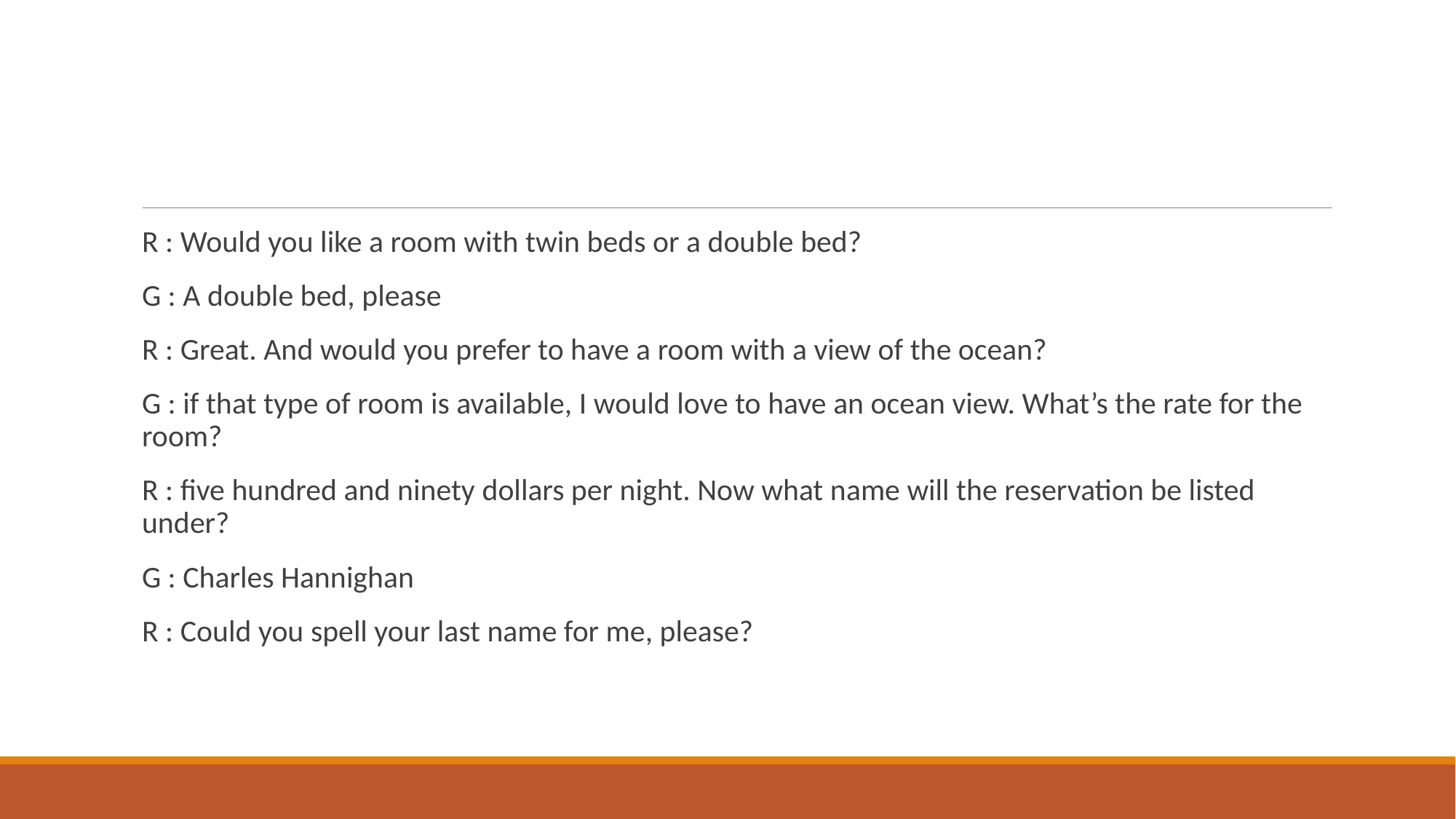

#
R : Would you like a room with twin beds or a double bed?
G : A double bed, please
R : Great. And would you prefer to have a room with a view of the ocean?
G : if that type of room is available, I would love to have an ocean view. What’s the rate for the room?
R : five hundred and ninety dollars per night. Now what name will the reservation be listed under?
G : Charles Hannighan
R : Could you spell your last name for me, please?